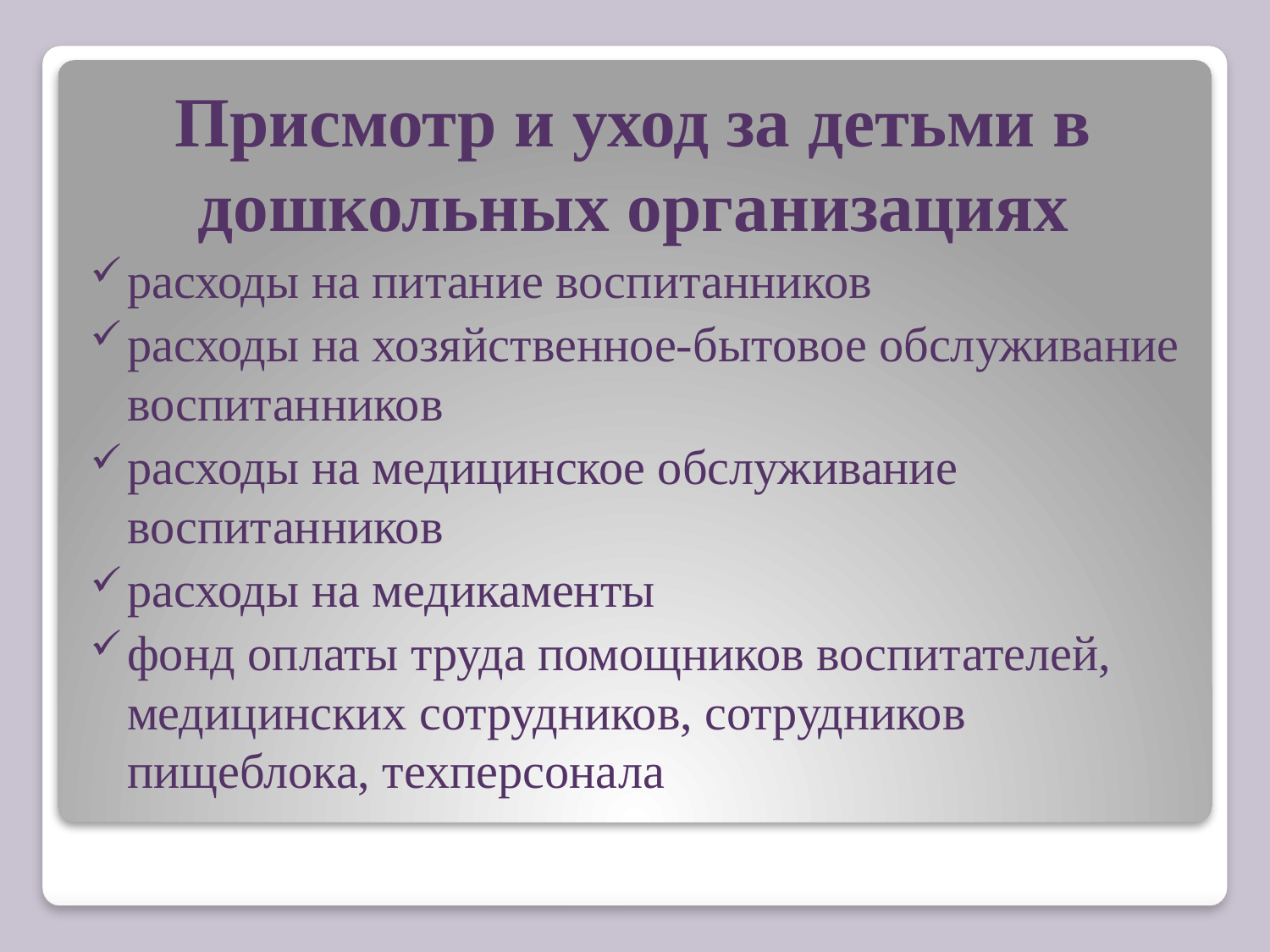

# Присмотр и уход за детьми в дошкольных организациях
расходы на питание воспитанников
расходы на хозяйственное-бытовое обслуживание воспитанников
расходы на медицинское обслуживание воспитанников
расходы на медикаменты
фонд оплаты труда помощников воспитателей, медицинских сотрудников, сотрудников пищеблока, техперсонала